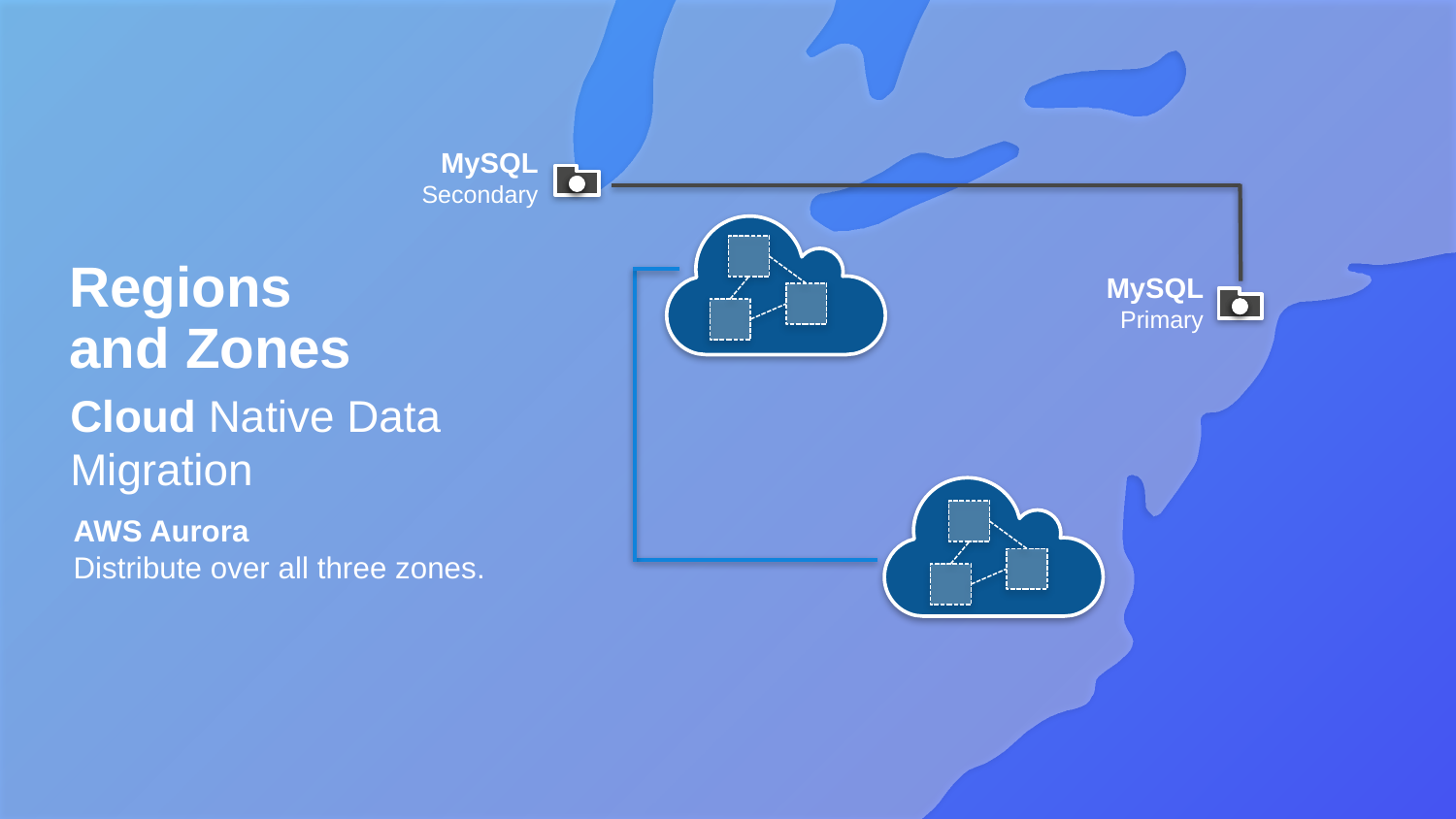

MySQL
Secondary

Regions
and Zones
MySQL
Primary

Cloud Native Data Migration

AWS Aurora
Distribute over all three zones.